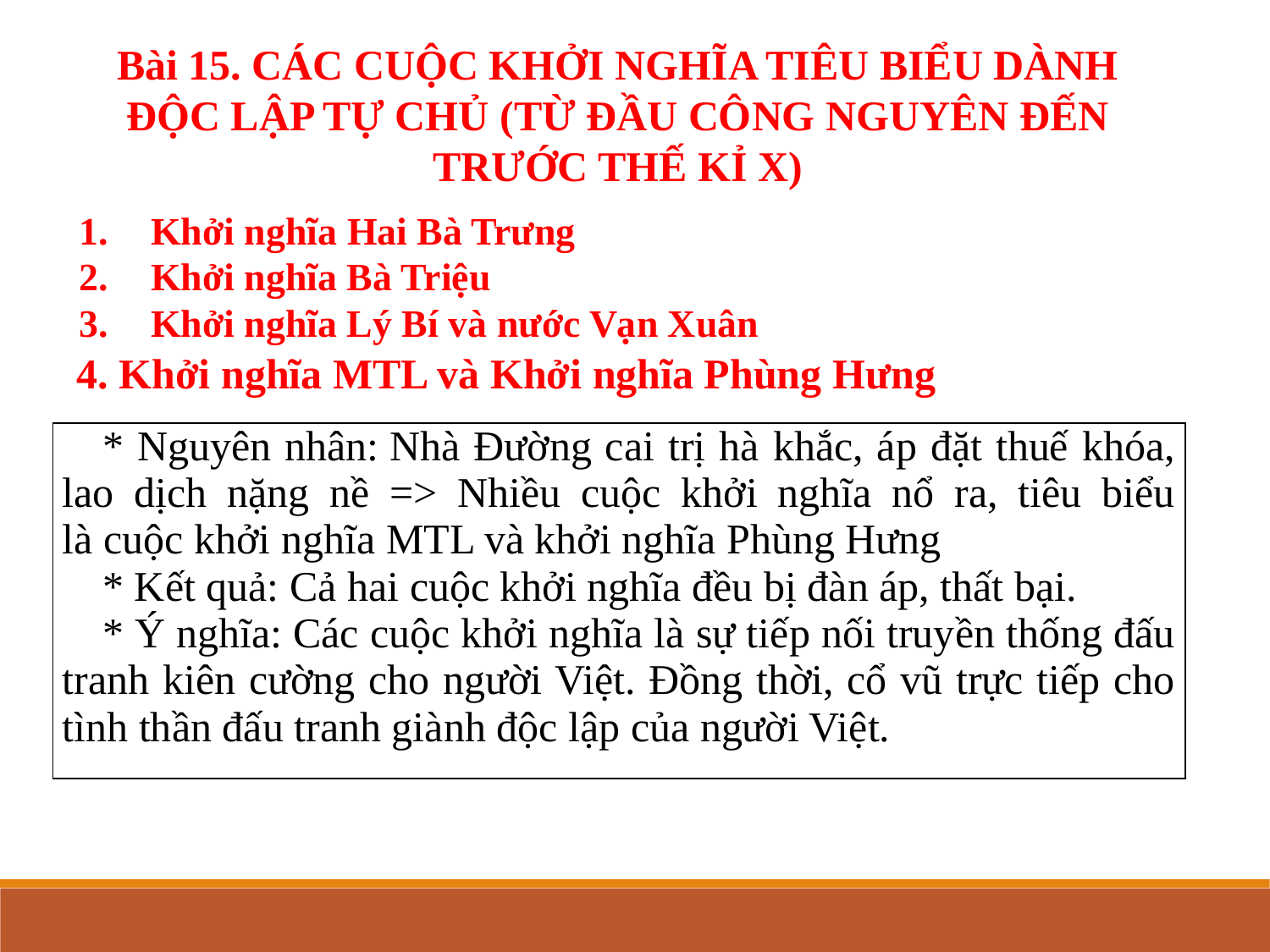

Bài 15. CÁC CUỘC KHỞI NGHĨA TIÊU BIỂU DÀNH ĐỘC LẬP TỰ CHỦ (TỪ ĐẦU CÔNG NGUYÊN ĐẾN TRƯỚC THẾ KỈ X)
Khởi nghĩa Hai Bà Trưng
Khởi nghĩa Bà Triệu
Khởi nghĩa Lý Bí và nước Vạn Xuân

4. Khởi nghĩa MTL và Khởi nghĩa Phùng Hưng

| \* Nguyên nhân: Nhà Đường cai trị hà khắc, áp đặt thuế khóa, lao dịch nặng nề => Nhiều cuộc khởi nghĩa nổ ra, tiêu biểu là cuộc khởi nghĩa MTL và khởi nghĩa Phùng Hưng \* Kết quả: Cả hai cuộc khởi nghĩa đều bị đàn áp, thất bại. \* Ý nghĩa: Các cuộc khởi nghĩa là sự tiếp nối truyền thống đấu tranh kiên cường cho người Việt. Đồng thời, cổ vũ trực tiếp cho tình thần đấu tranh giành độc lập của người Việt. |
| --- |